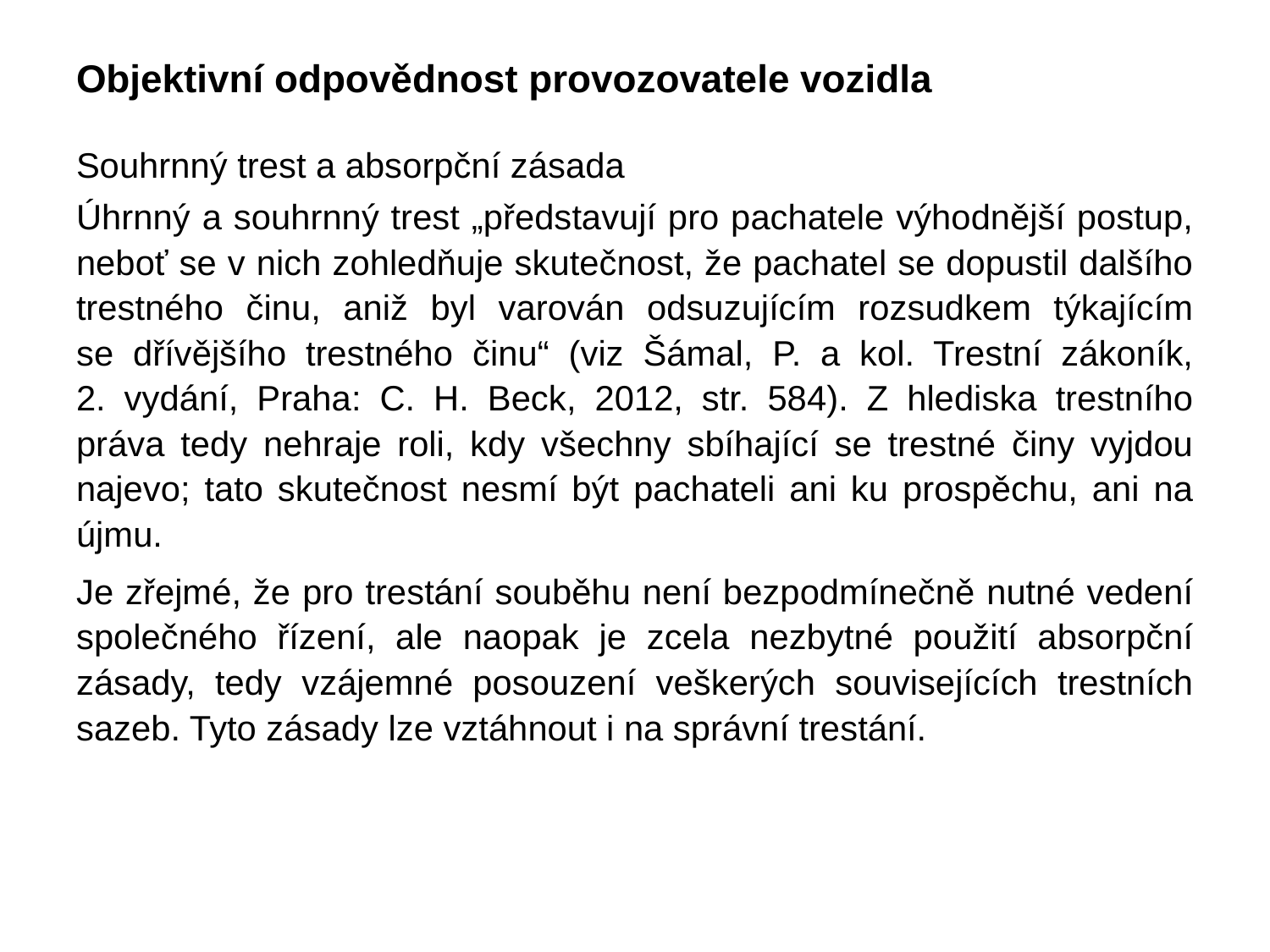

# Objektivní odpovědnost provozovatele vozidla
Souhrnný trest a absorpční zásada
Úhrnný a souhrnný trest „představují pro pachatele výhodnější postup, neboť se v nich zohledňuje skutečnost, že pachatel se dopustil dalšího trestného činu, aniž byl varován odsuzujícím rozsudkem týkajícím
se dřívějšího trestného činu“ (viz Šámal, P. a kol. Trestní zákoník,
2. vydání, Praha: C. H. Beck, 2012, str. 584). Z hlediska trestního práva tedy nehraje roli, kdy všechny sbíhající se trestné činy vyjdou najevo; tato skutečnost nesmí být pachateli ani ku prospěchu, ani na újmu.
Je zřejmé, že pro trestání souběhu není bezpodmínečně nutné vedení společného řízení, ale naopak je zcela nezbytné použití absorpční zásady, tedy vzájemné posouzení veškerých souvisejících trestních sazeb. Tyto zásady lze vztáhnout i na správní trestání.